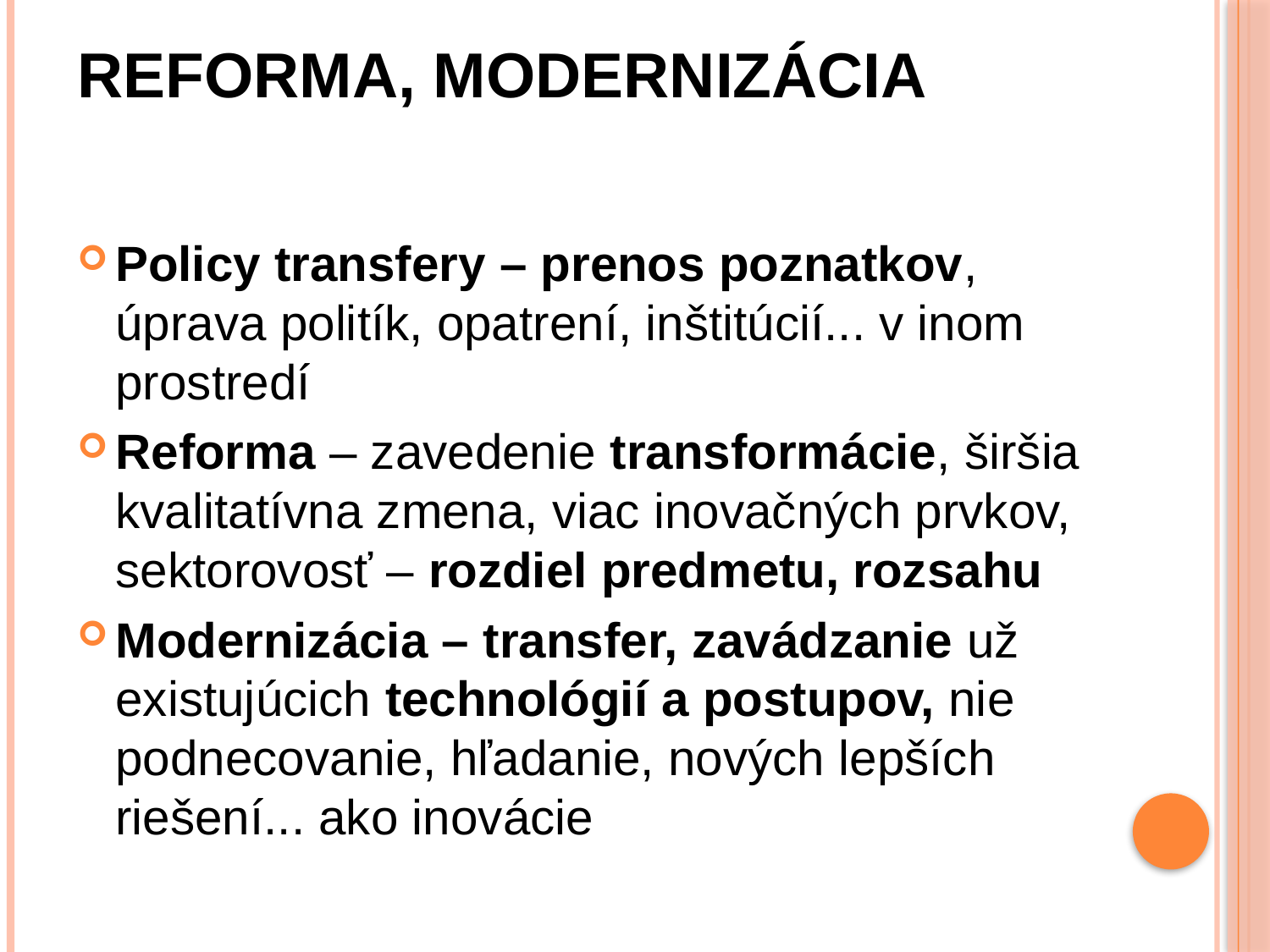

Reforma, modernizácia
Policy transfery – prenos poznatkov, úprava politík, opatrení, inštitúcií... v inom prostredí
Reforma – zavedenie transformácie, širšia kvalitatívna zmena, viac inovačných prvkov,  sektorovosť – rozdiel predmetu, rozsahu
Modernizácia – transfer, zavádzanie už existujúcich technológií a postupov, nie podnecovanie, hľadanie, nových lepších riešení... ako inovácie